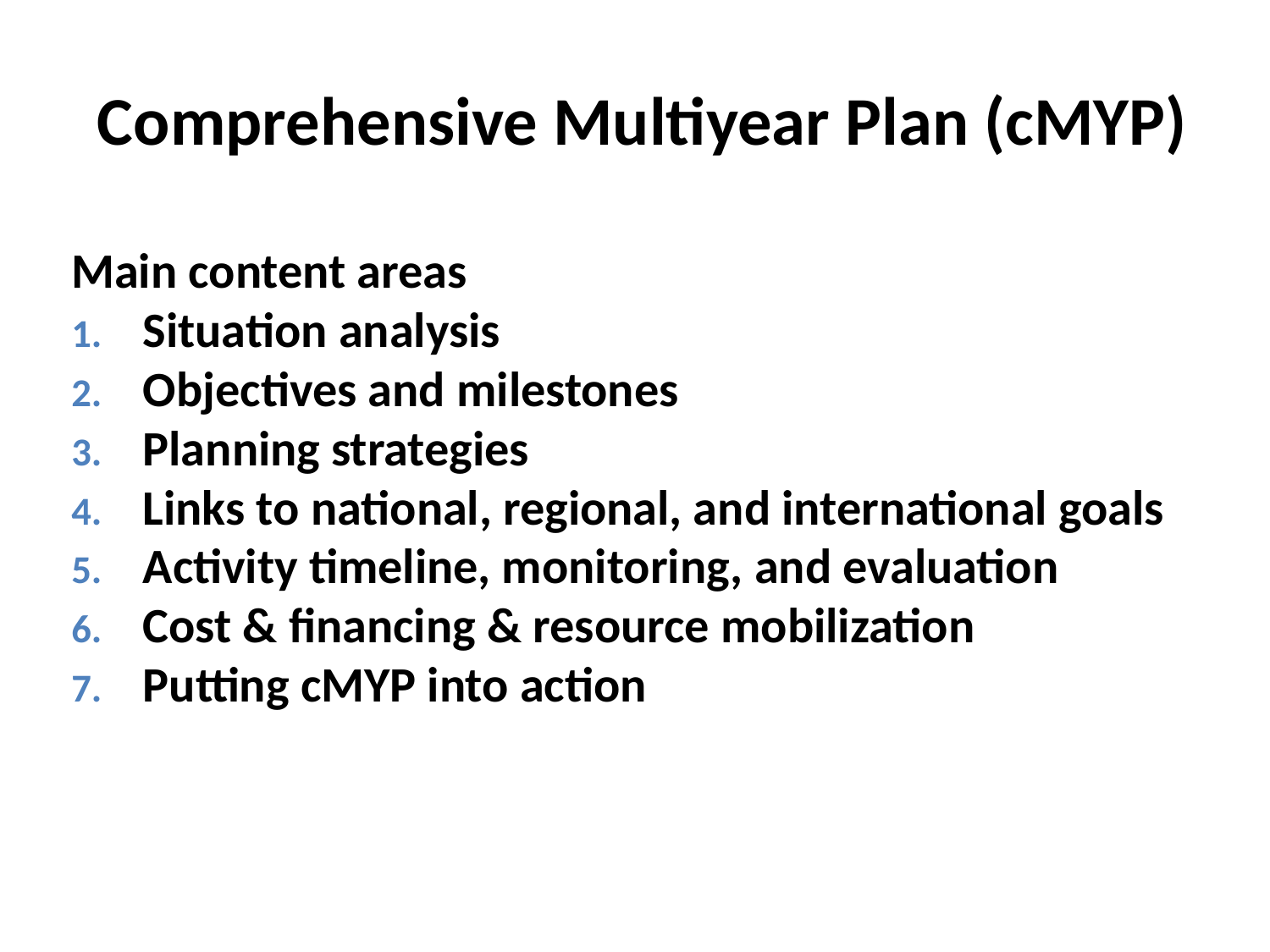

# Comprehensive Multiyear Plan (cMYP)
Main content areas
Situation analysis
Objectives and milestones
Planning strategies
Links to national, regional, and international goals
Activity timeline, monitoring, and evaluation
Cost & financing & resource mobilization
Putting cMYP into action